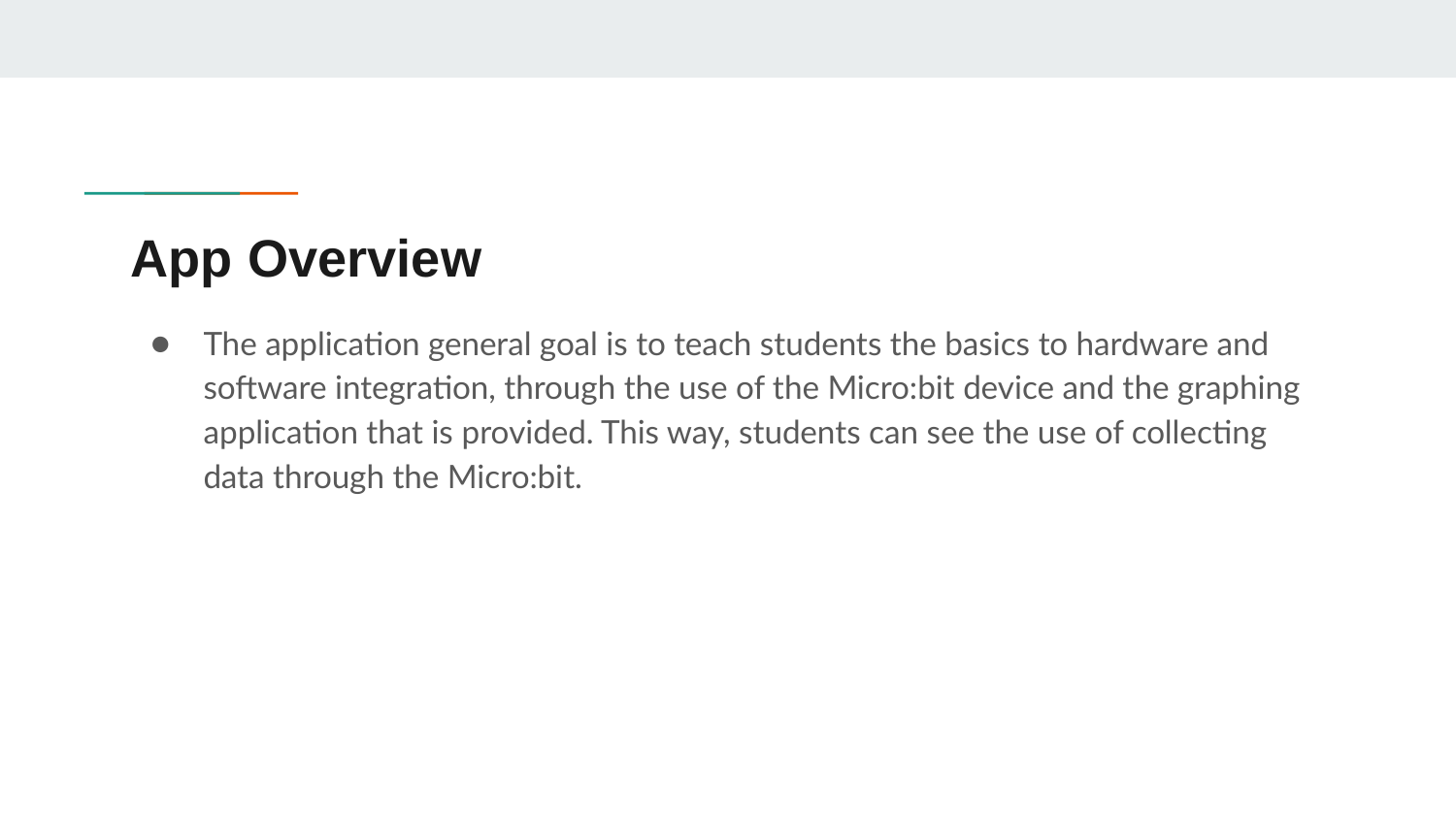

# App Overview
The application general goal is to teach students the basics to hardware and software integration, through the use of the Micro:bit device and the graphing application that is provided. This way, students can see the use of collecting data through the Micro:bit.